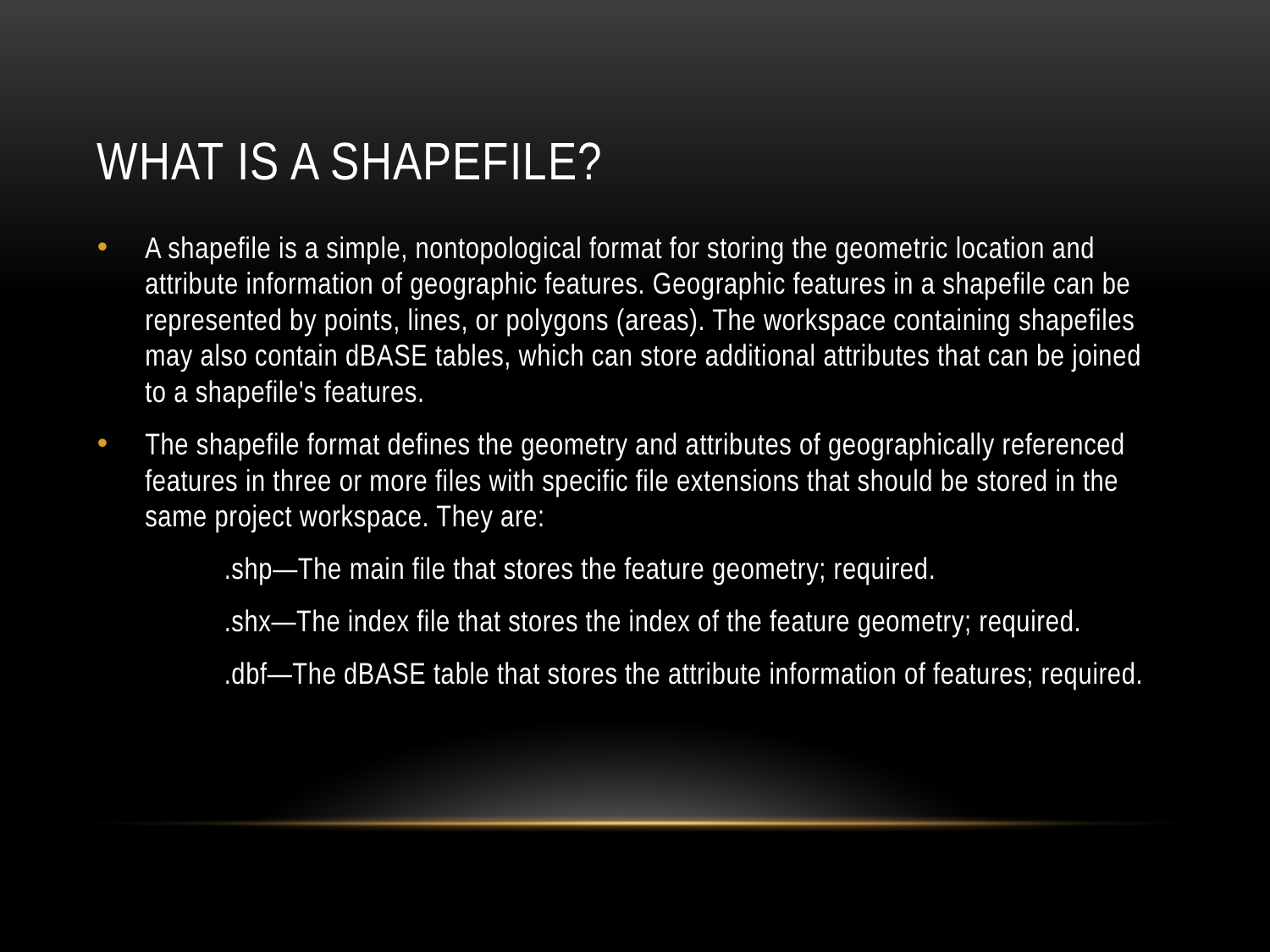

# What is a shapefile?
A shapefile is a simple, nontopological format for storing the geometric location and attribute information of geographic features. Geographic features in a shapefile can be represented by points, lines, or polygons (areas). The workspace containing shapefiles may also contain dBASE tables, which can store additional attributes that can be joined to a shapefile's features.
The shapefile format defines the geometry and attributes of geographically referenced features in three or more files with specific file extensions that should be stored in the same project workspace. They are:
	.shp—The main file that stores the feature geometry; required.
	.shx—The index file that stores the index of the feature geometry; required.
	.dbf—The dBASE table that stores the attribute information of features; required.